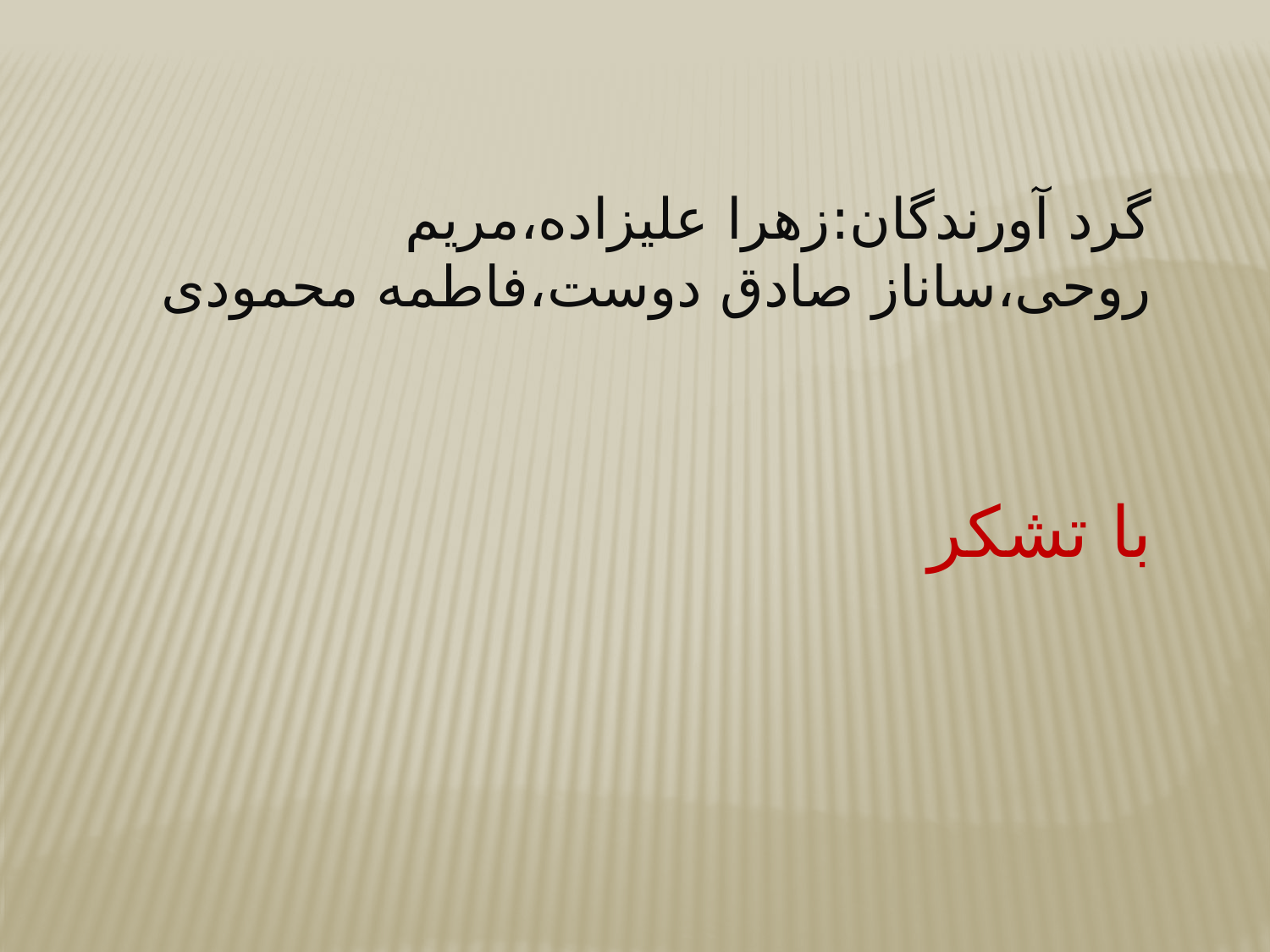

گرد آورندگان:زهرا علیزاده،مریم روحی،ساناز صادق دوست،فاطمه محمودی

با تشکر